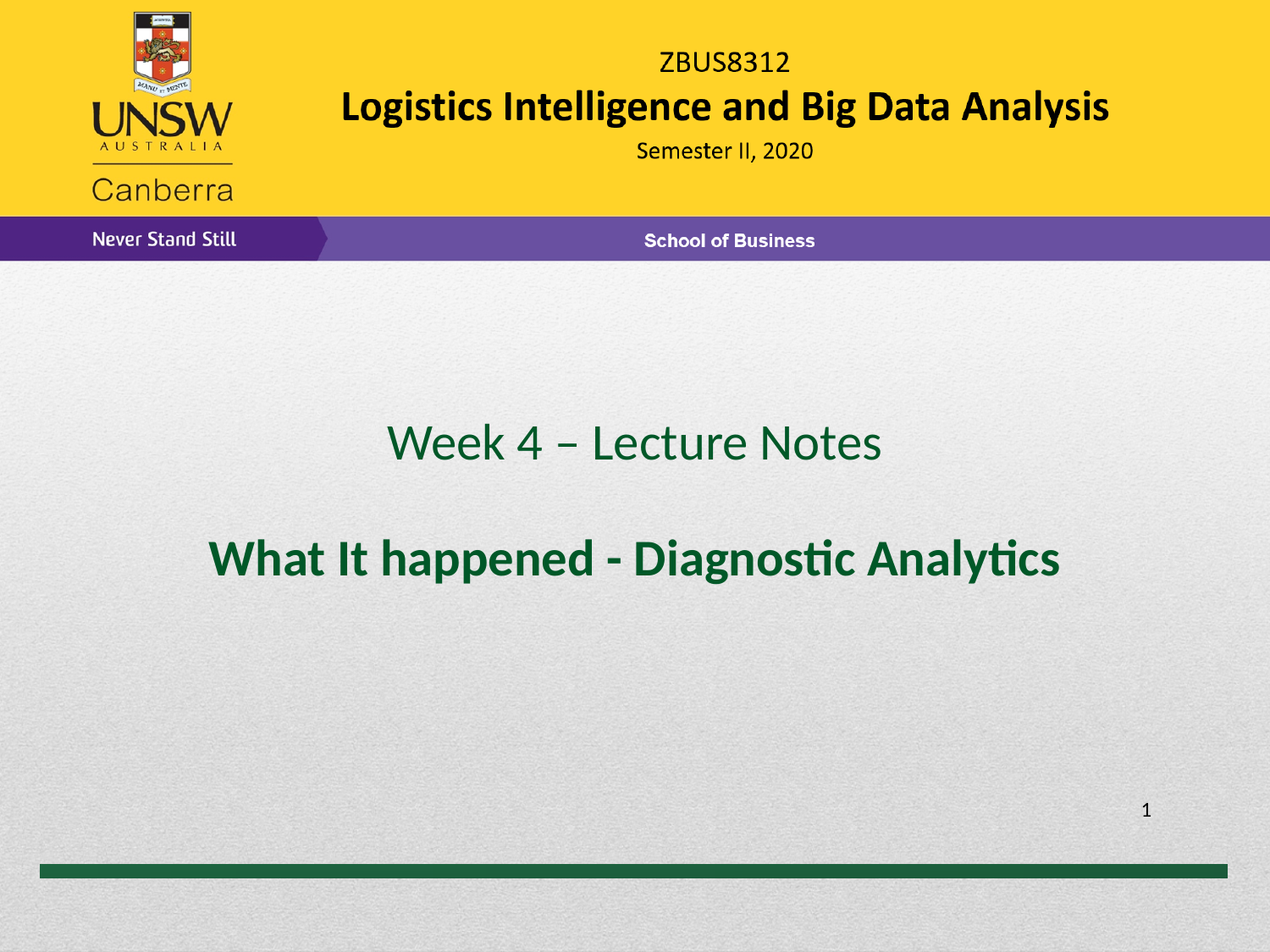

Week 4 – Lecture Notes
What It happened - Diagnostic Analytics
1